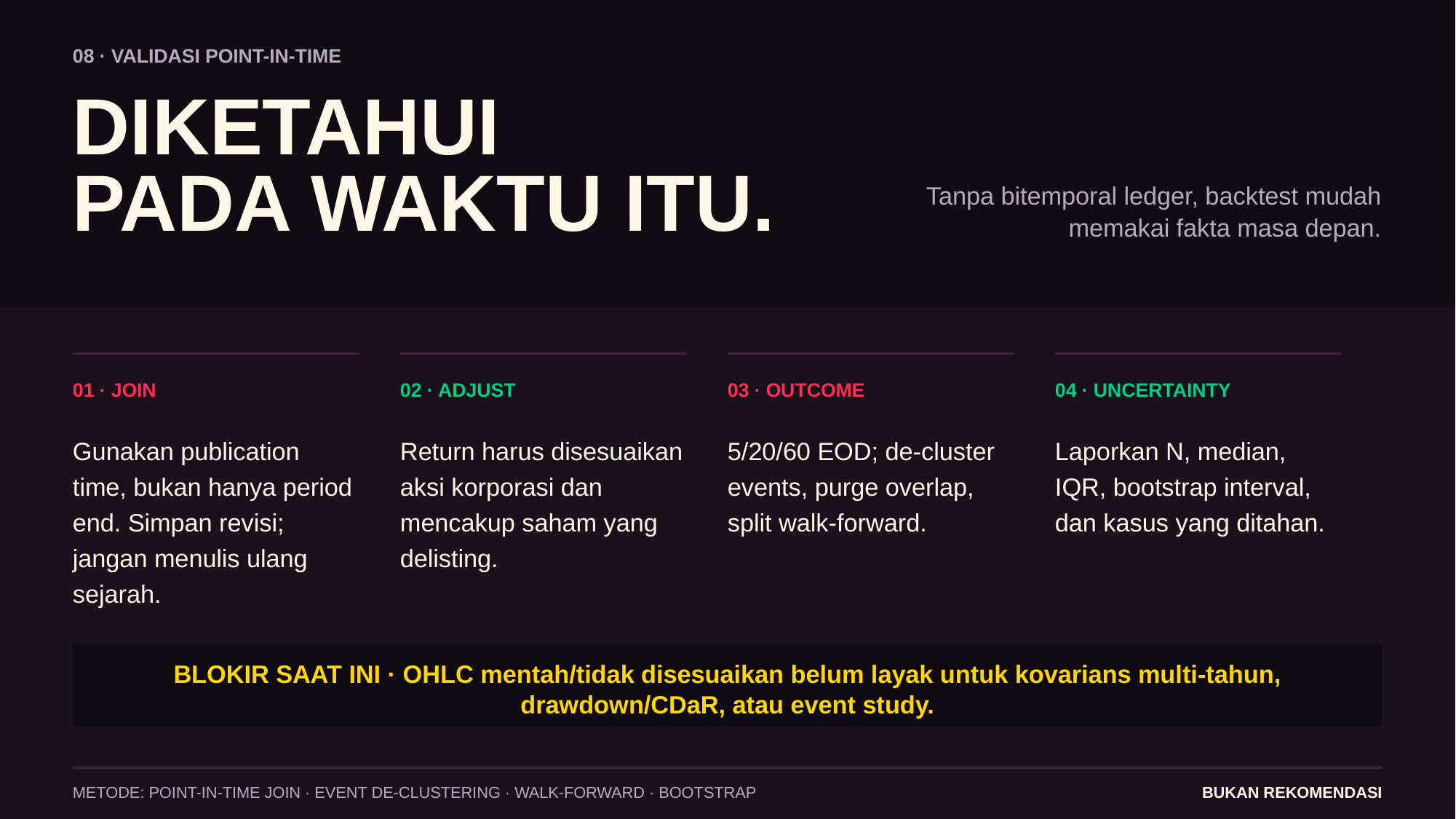

08 · VALIDASI POINT-IN-TIME
DIKETAHUI
PADA WAKTU ITU.
Tanpa bitemporal ledger, backtest mudah memakai fakta masa depan.

01 · JOIN
02 · ADJUST
03 · OUTCOME
04 · UNCERTAINTY
Gunakan publication time, bukan hanya period end. Simpan revisi; jangan menulis ulang sejarah.
Return harus disesuaikan aksi korporasi dan mencakup saham yang delisting.
5/20/60 EOD; de-cluster events, purge overlap, split walk-forward.
Laporkan N, median, IQR, bootstrap interval, dan kasus yang ditahan.

BLOKIR SAAT INI · OHLC mentah/tidak disesuaikan belum layak untuk kovarians multi-tahun, drawdown/CDaR, atau event study.

METODE: POINT-IN-TIME JOIN · EVENT DE-CLUSTERING · WALK-FORWARD · BOOTSTRAP
BUKAN REKOMENDASI